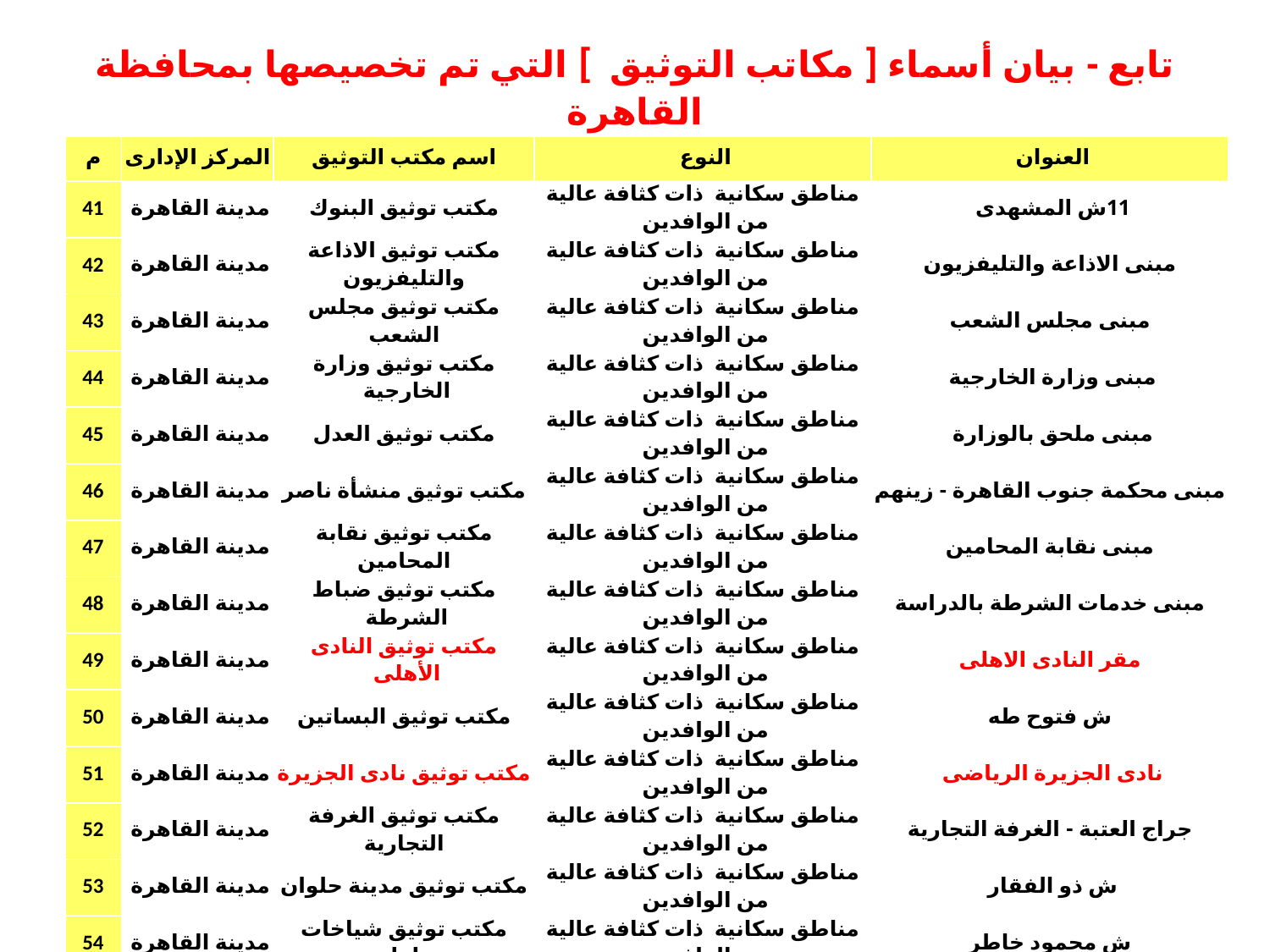

# تابع - بيان أسماء [ مكاتب التوثيق  ] التي تم تخصيصها بمحافظة القاهرة
| م | المركز الإدارى | اسم مكتب التوثيق | النوع | العنوان |
| --- | --- | --- | --- | --- |
| 41 | مدينة القاهرة | مكتب توثيق البنوك | مناطق سكانية ذات كثافة عالية من الوافدين | 11ش المشهدى |
| 42 | مدينة القاهرة | مكتب توثيق الاذاعة والتليفزيون | مناطق سكانية ذات كثافة عالية من الوافدين | مبنى الاذاعة والتليفزيون |
| 43 | مدينة القاهرة | مكتب توثيق مجلس الشعب | مناطق سكانية ذات كثافة عالية من الوافدين | مبنى مجلس الشعب |
| 44 | مدينة القاهرة | مكتب توثيق وزارة الخارجية | مناطق سكانية ذات كثافة عالية من الوافدين | مبنى وزارة الخارجية |
| 45 | مدينة القاهرة | مكتب توثيق العدل | مناطق سكانية ذات كثافة عالية من الوافدين | مبنى ملحق بالوزارة |
| 46 | مدينة القاهرة | مكتب توثيق منشأة ناصر | مناطق سكانية ذات كثافة عالية من الوافدين | مبنى محكمة جنوب القاهرة - زينهم |
| 47 | مدينة القاهرة | مكتب توثيق نقابة المحامين | مناطق سكانية ذات كثافة عالية من الوافدين | مبنى نقابة المحامين |
| 48 | مدينة القاهرة | مكتب توثيق ضباط الشرطة | مناطق سكانية ذات كثافة عالية من الوافدين | مبنى خدمات الشرطة بالدراسة |
| 49 | مدينة القاهرة | مكتب توثيق النادى الأهلى | مناطق سكانية ذات كثافة عالية من الوافدين | مقر النادى الاهلى |
| 50 | مدينة القاهرة | مكتب توثيق البساتين | مناطق سكانية ذات كثافة عالية من الوافدين | ش فتوح طه |
| 51 | مدينة القاهرة | مكتب توثيق نادى الجزيرة | مناطق سكانية ذات كثافة عالية من الوافدين | نادى الجزيرة الرياضى |
| 52 | مدينة القاهرة | مكتب توثيق الغرفة التجارية | مناطق سكانية ذات كثافة عالية من الوافدين | جراج العتبة - الغرفة التجارية |
| 53 | مدينة القاهرة | مكتب توثيق مدينة حلوان | مناطق سكانية ذات كثافة عالية من الوافدين | ش ذو الفقار |
| 54 | مدينة القاهرة | مكتب توثيق شياخات حلوان | مناطق سكانية ذات كثافة عالية من الوافدين | ش محمود خاطر |
| 55 | مدينة القاهرة | مكتب توثيق 15 مايو | مناطق سكانية ذات كثافة عالية من الوافدين | حى رجال الاعمال - مجاورة 3 |
| 56 | مدينة القاهرة | مكتب توثيق نادى المعادى | مناطق سكانية ذات كثافة عالية من الوافدين | نادى المعادى الرياضى |
| 57 | مدينة القاهرة | مكتب توثيق المعادى | مناطق سكانية ذات كثافة عالية من الوافدين | عمارة الابعدية خلف المحكمة |
| 58 | مدينة القاهرة | مكتب توثيق نادى وادى دجلة | مناطق سكانية ذات كثافة عالية من الوافدين | نادى وادى دجلة - زهراء المعادى |
| 59 | مدينة القاهرة | مكتب توثيق قضايا الدولة | مناطق سكانية ذات كثافة عالية من الوافدين | نادى القضايا ابو الوفا |
| 60 | مدينة القاهرة | مكتب توثيق نادى القضاة | مناطق سكانية ذات كثافة عالية من الوافدين | نادى القضاء بشمبليون |